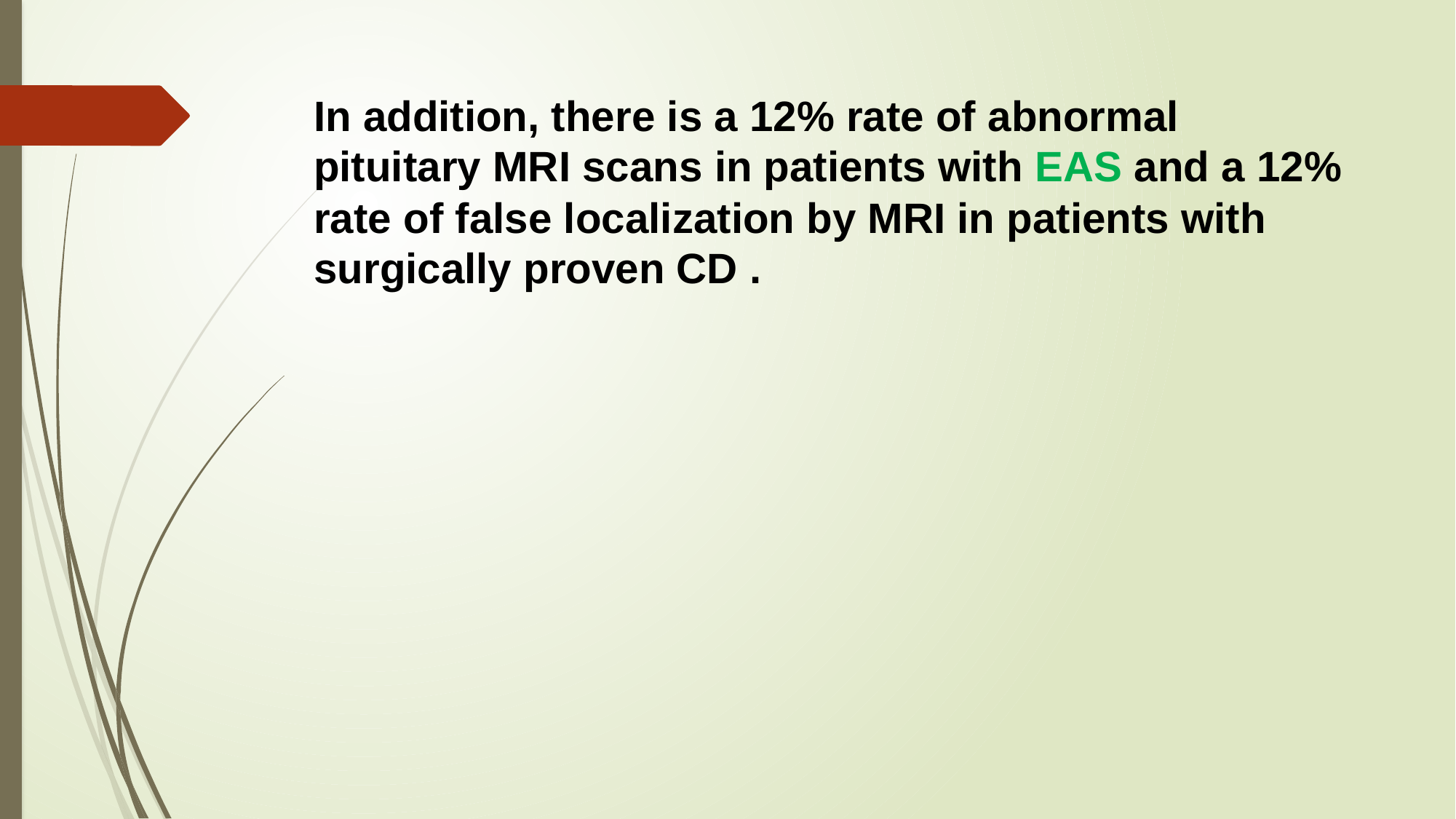

In addition, there is a 12% rate of abnormal pituitary MRI scans in patients with EAS and a 12% rate of false localization by MRI in patients with surgically proven CD .